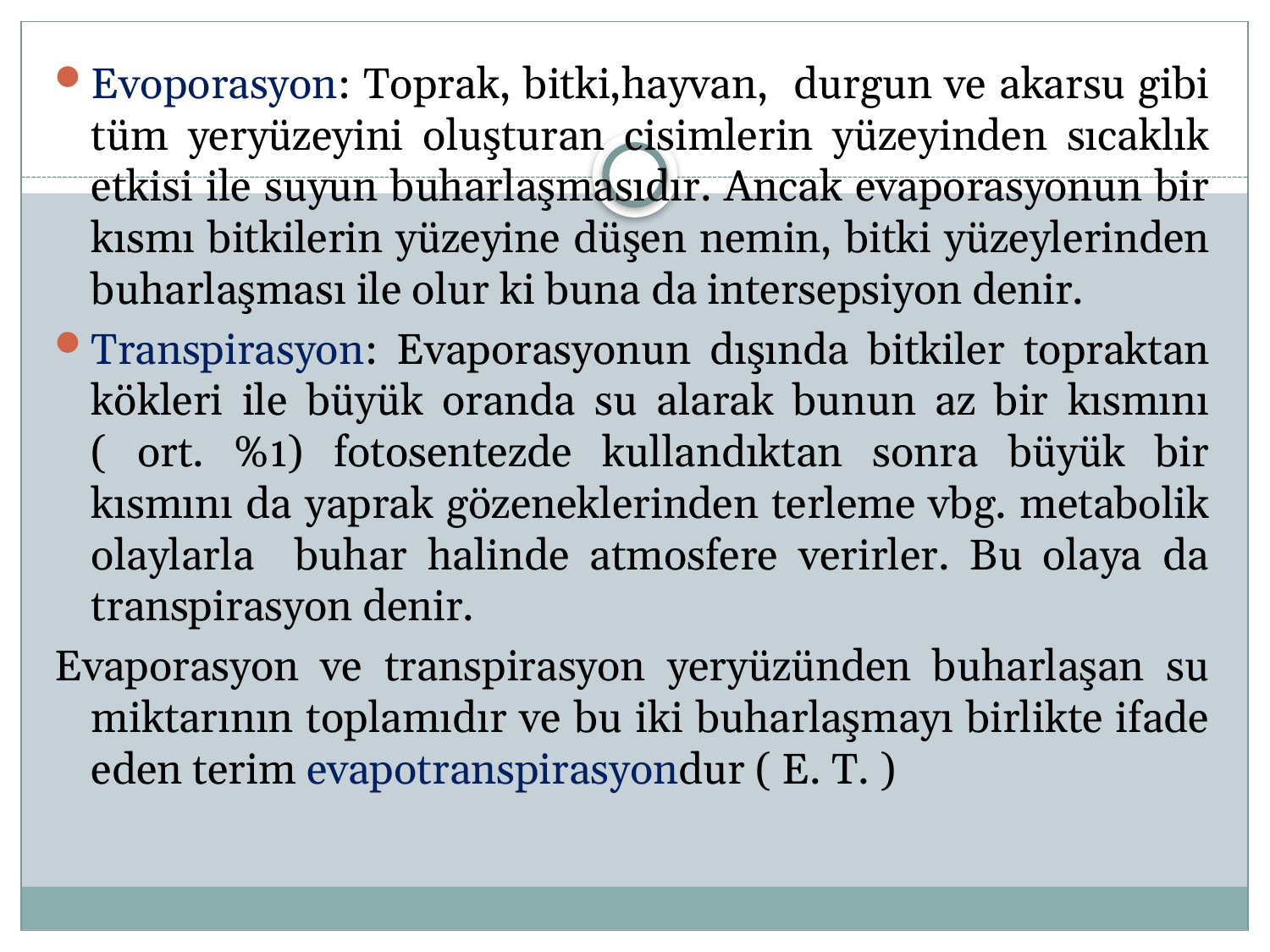

Evoporasyon: Toprak, bitki,hayvan,  durgun ve akarsu gibi tüm yeryüzeyini oluşturan cisimlerin yüzeyinden sıcaklık etkisi ile suyun buharlaşmasıdır. Ancak evaporasyonun bir kısmı bitkilerin yüzeyine düşen nemin, bitki yüzeylerinden buharlaşması ile olur ki buna da intersepsiyon denir.
Transpirasyon: Evaporasyonun dışında bitkiler topraktan kökleri ile büyük oranda su alarak bunun az bir kısmını ( ort. %1) fotosentezde kullandıktan sonra büyük bir kısmını da yaprak gözeneklerinden terleme vbg. metabolik olaylarla  buhar halinde atmosfere verirler. Bu olaya da transpirasyon denir.
Evaporasyon ve transpirasyon yeryüzünden buharlaşan su miktarının toplamıdır ve bu iki buharlaşmayı birlikte ifade eden terim evapotranspirasyondur ( E. T. )